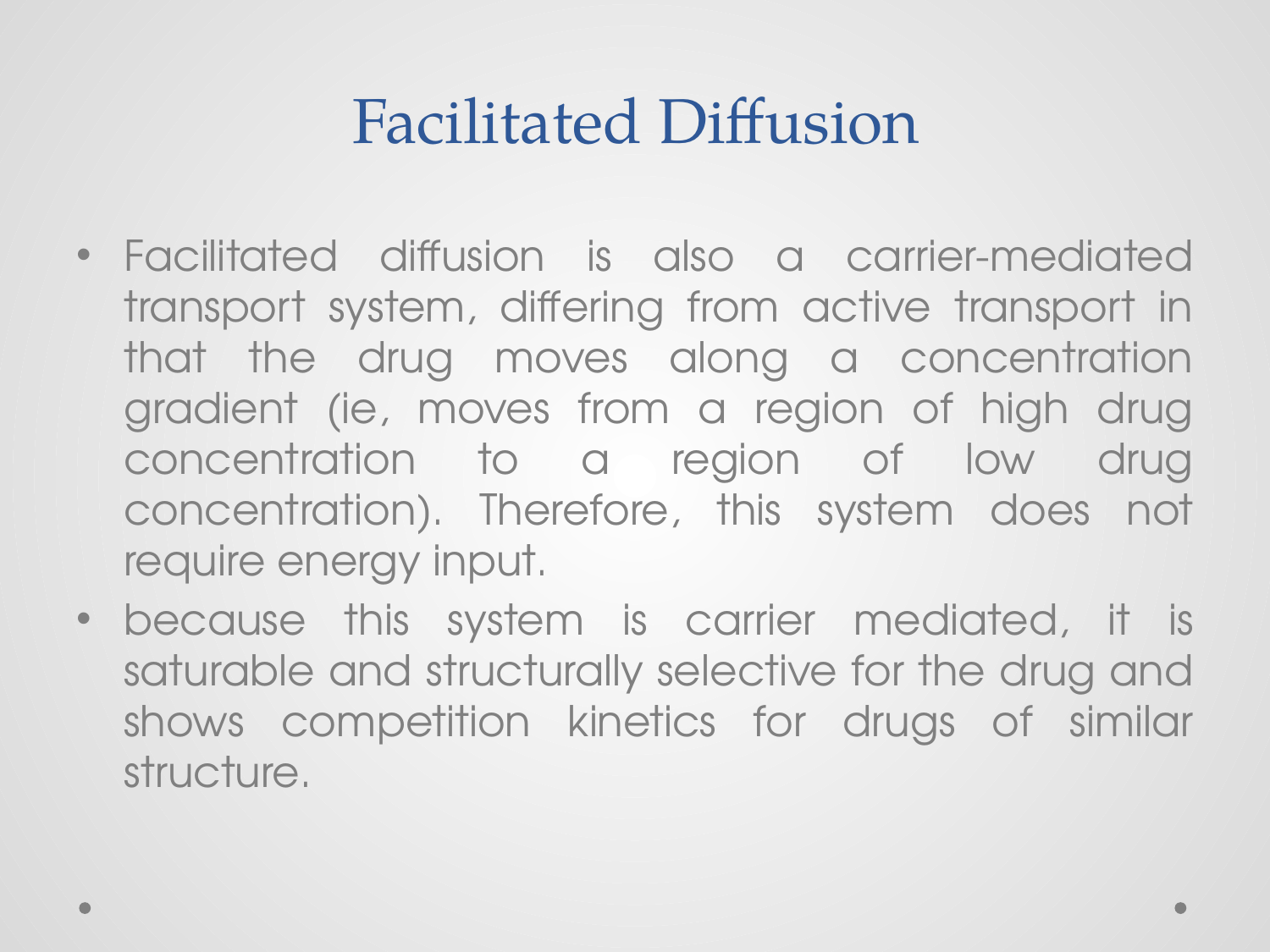

# Facilitated Diffusion
Facilitated diffusion is also a carrier-mediated transport system, differing from active transport in that the drug moves along a concentration gradient (ie, moves from a region of high drug concentration to a region of low drug concentration). Therefore, this system does not require energy input.
because this system is carrier mediated, it is saturable and structurally selective for the drug and shows competition kinetics for drugs of similar structure.